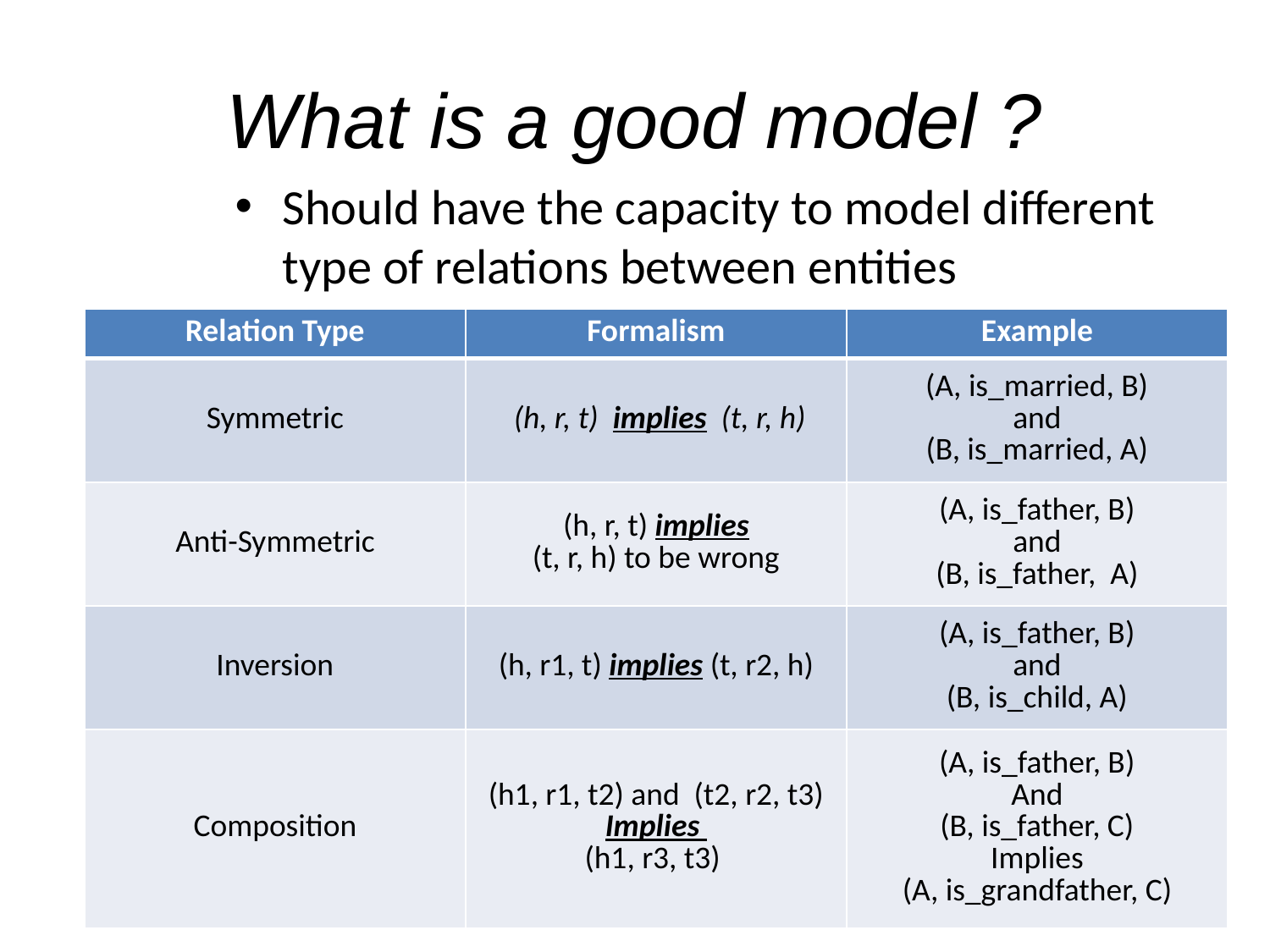

# What is a good model ?
Should have the capacity to model different type of relations between entities
| Relation Type | Formalism | Example |
| --- | --- | --- |
| Symmetric | (h, r, t) implies (t, r, h) | (A, is\_married, B) and (B, is\_married, A) |
| Anti-Symmetric | (h, r, t) implies (t, r, h) to be wrong | (A, is\_father, B) and (B, is\_father, A) |
| Inversion | (h, r1, t) implies (t, r2, h) | (A, is\_father, B) and (B, is\_child, A) |
| Composition | (h1, r1, t2) and (t2, r2, t3) Implies (h1, r3, t3) | (A, is\_father, B) And (B, is\_father, C) Implies (A, is\_grandfather, C) |
Orange Intern
16